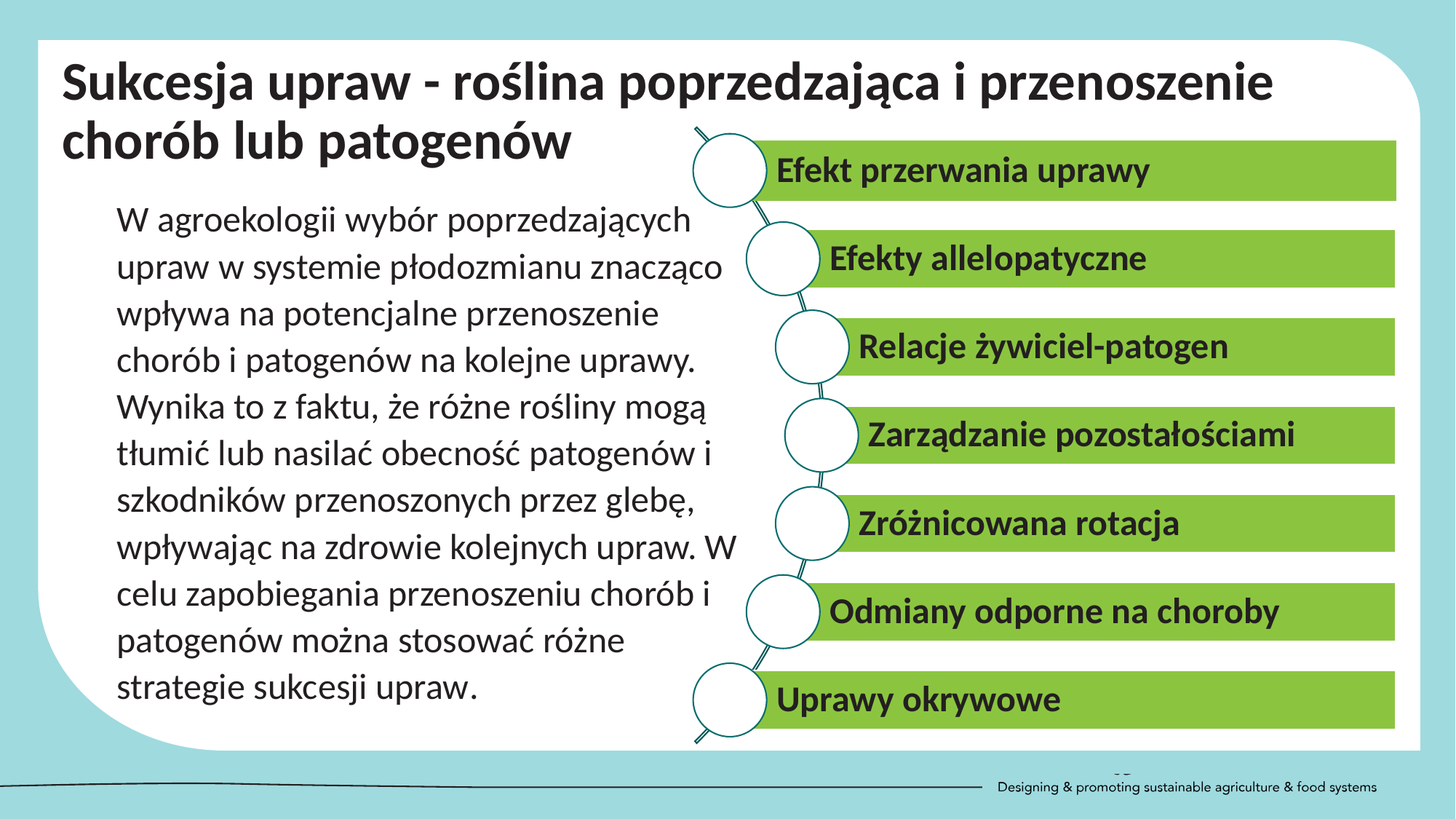

Sukcesja upraw - roślina poprzedzająca i przenoszenie chorób lub patogenów

Efekt przerwania uprawy
Efekty allelopatyczne
Relacje żywiciel-patogen
Zarządzanie pozostałościami
Zróżnicowana rotacja
Odmiany odporne na choroby
Uprawy okrywowe
W agroekologii wybór poprzedzających upraw w systemie płodozmianu znacząco wpływa na potencjalne przenoszenie chorób i patogenów na kolejne uprawy. Wynika to z faktu, że różne rośliny mogą tłumić lub nasilać obecność patogenów i szkodników przenoszonych przez glebę, wpływając na zdrowie kolejnych upraw. W celu zapobiegania przenoszeniu chorób i patogenów można stosować różne strategie sukcesji upraw.